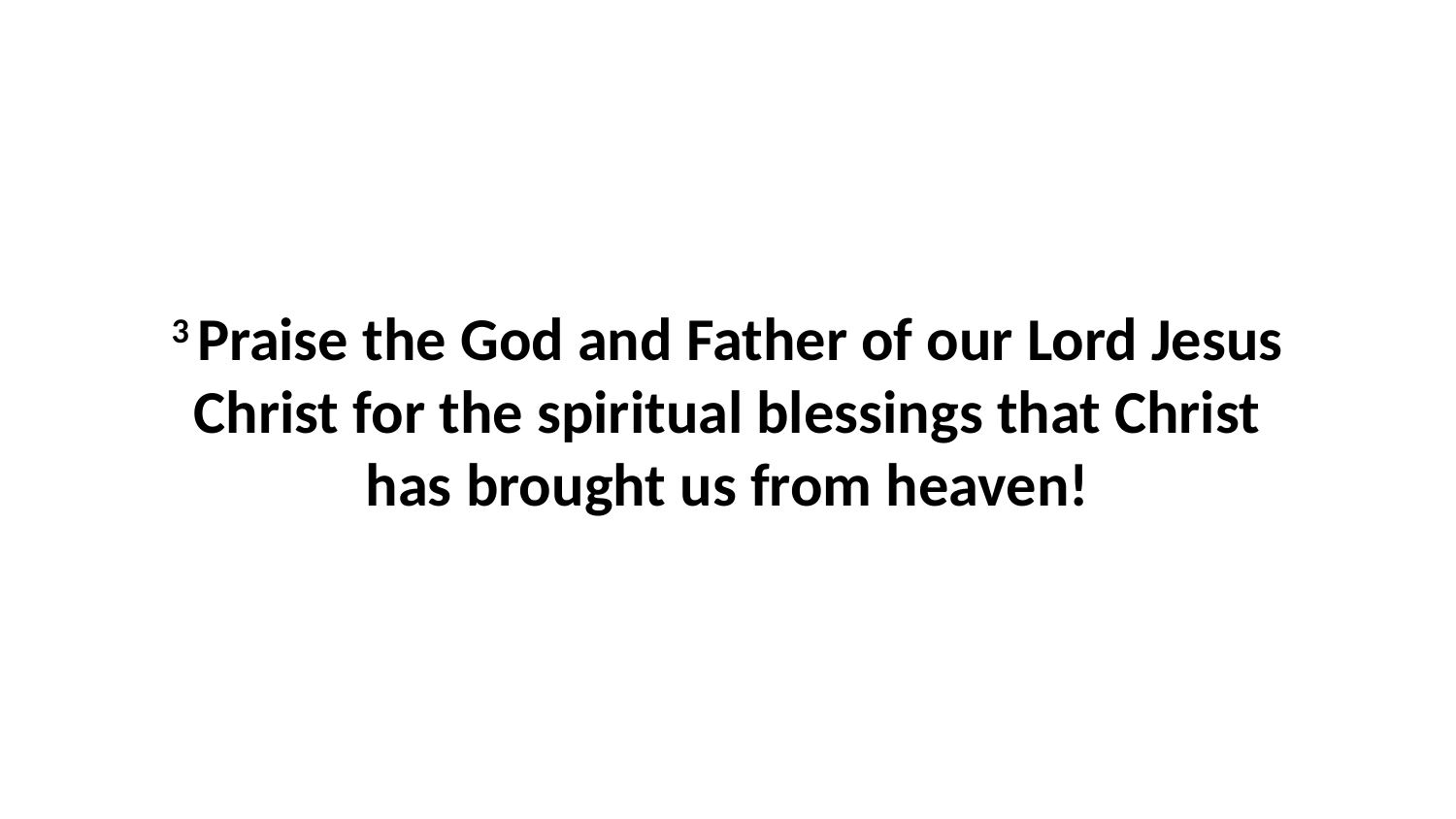

3 Praise the God and Father of our Lord Jesus Christ for the spiritual blessings that Christ has brought us from heaven!